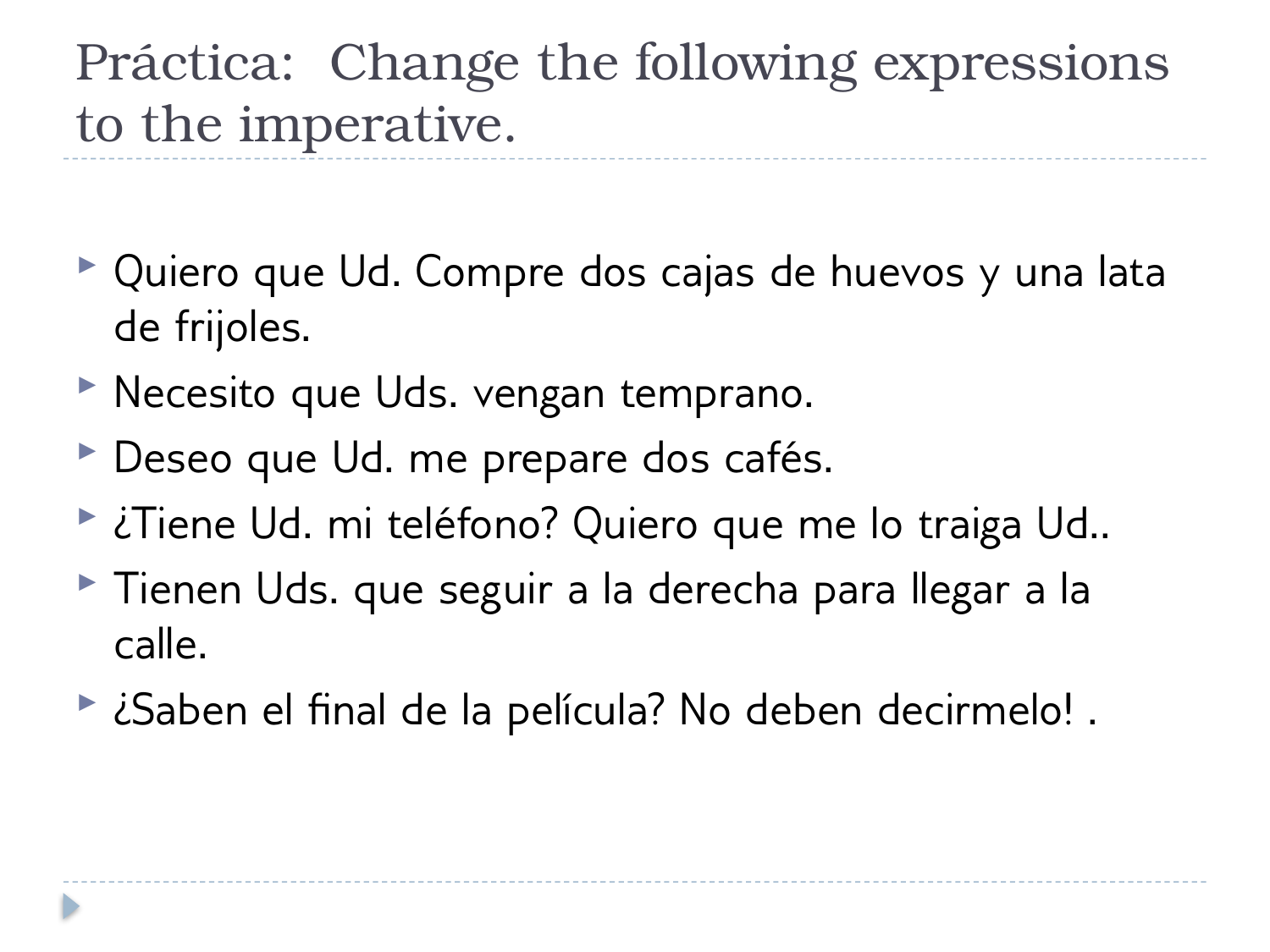

# Práctica:  Change the following expressions to the imperative.

Quiero que Ud. Compre dos cajas de huevos y una lata de frijoles.
Necesito que Uds. vengan temprano.
Deseo que Ud. me prepare dos cafés.
¿Tiene Ud. mi teléfono? Quiero que me lo traiga Ud..
Tienen Uds. que seguir a la derecha para llegar a la calle.
¿Saben el final de la película? No deben decirmelo! .